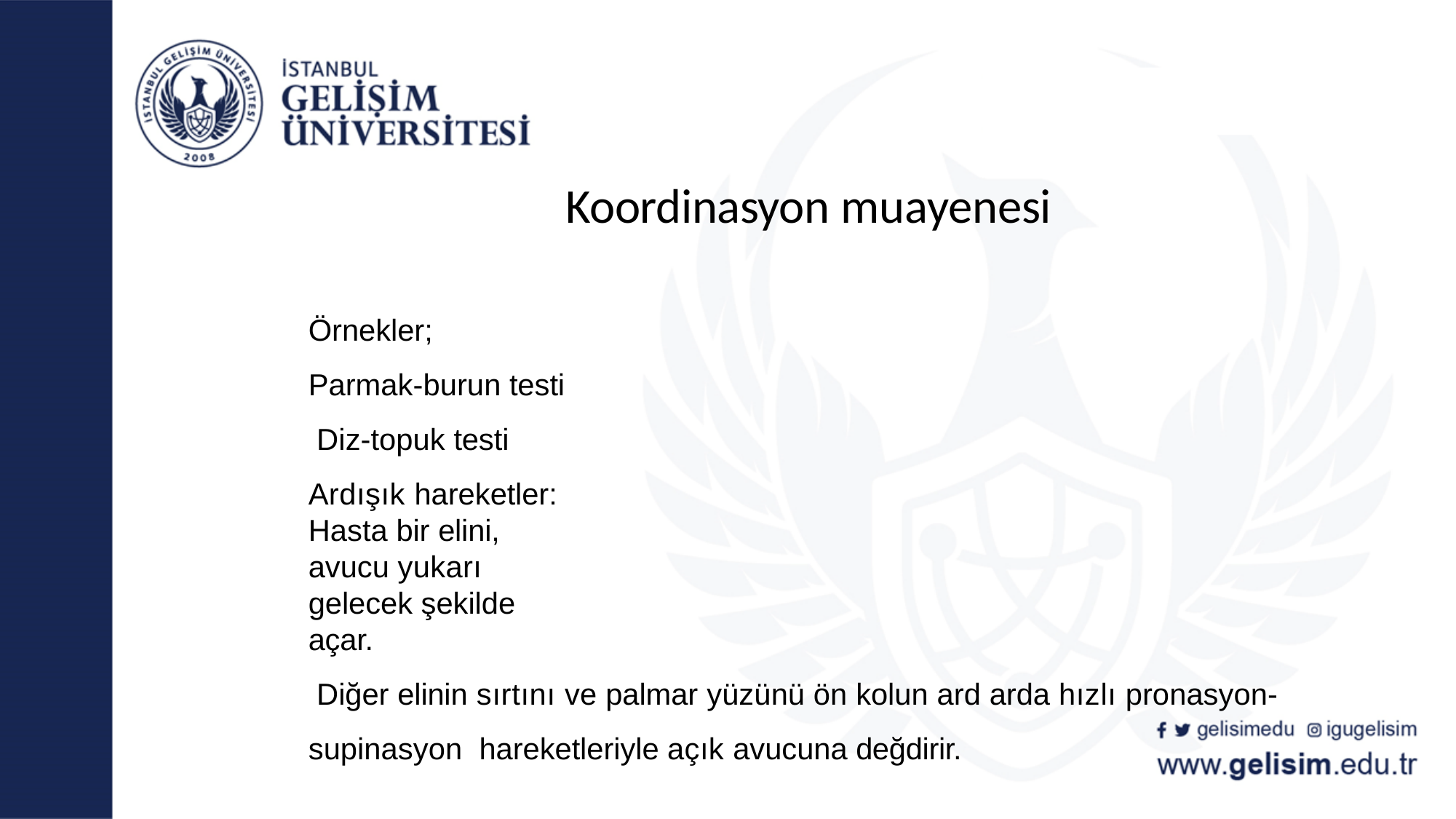

# Koordinasyon muayenesi
Örnekler;
Parmak-burun testi  Diz-topuk testi
Ardışık hareketler: Hasta bir elini, avucu yukarı gelecek şekilde açar.
Diğer elinin sırtını ve palmar yüzünü ön kolun ard arda hızlı pronasyon-supinasyon  hareketleriyle açık avucuna değdirir.
gelisimedu
igugelisim